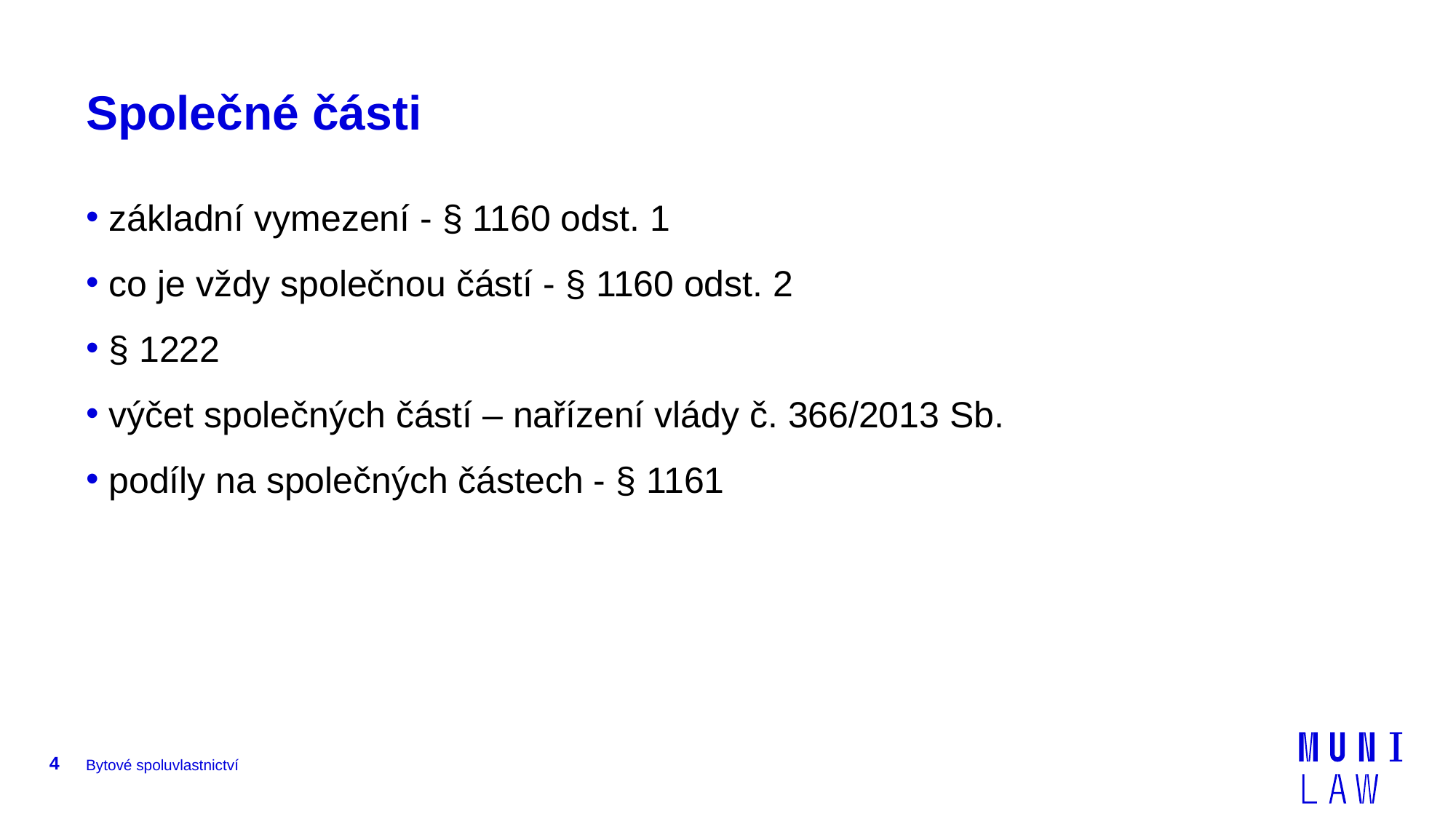

# Společné části
 základní vymezení - § 1160 odst. 1
 co je vždy společnou částí - § 1160 odst. 2
 § 1222
 výčet společných částí – nařízení vlády č. 366/2013 Sb.
 podíly na společných částech - § 1161
4
Bytové spoluvlastnictví